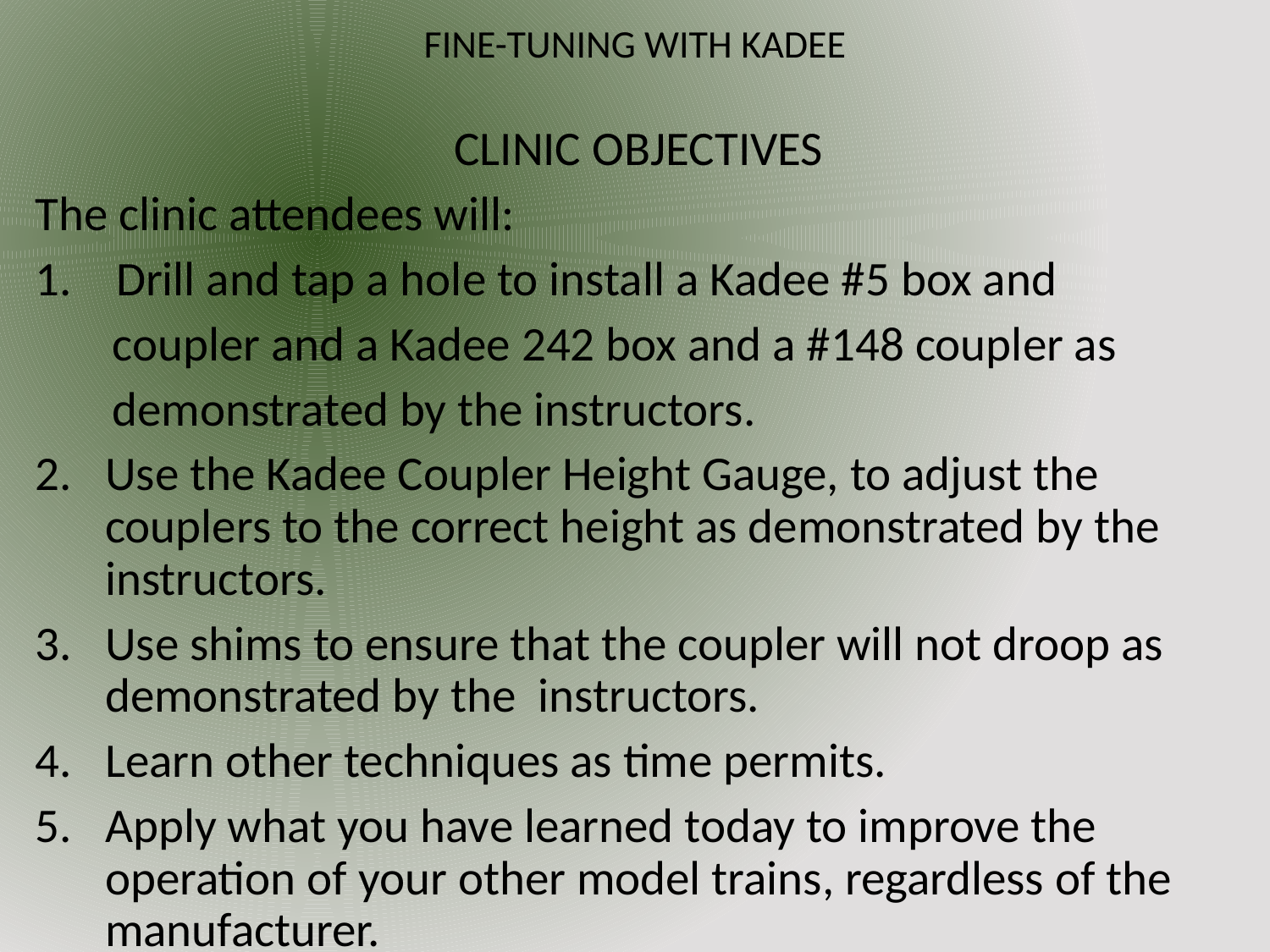

# FINE-TUNING WITH KADEE
CLINIC OBJECTIVES
The clinic attendees will:
 Drill and tap a hole to install a Kadee #5 box and
       coupler and a Kadee 242 box and a #148 coupler as
       demonstrated by the instructors.
Use the Kadee Coupler Height Gauge, to adjust the couplers to the correct height as demonstrated by the instructors.
Use shims to ensure that the coupler will not droop as demonstrated by the  instructors.
Learn other techniques as time permits.
Apply what you have learned today to improve the operation of your other model trains, regardless of the manufacturer.